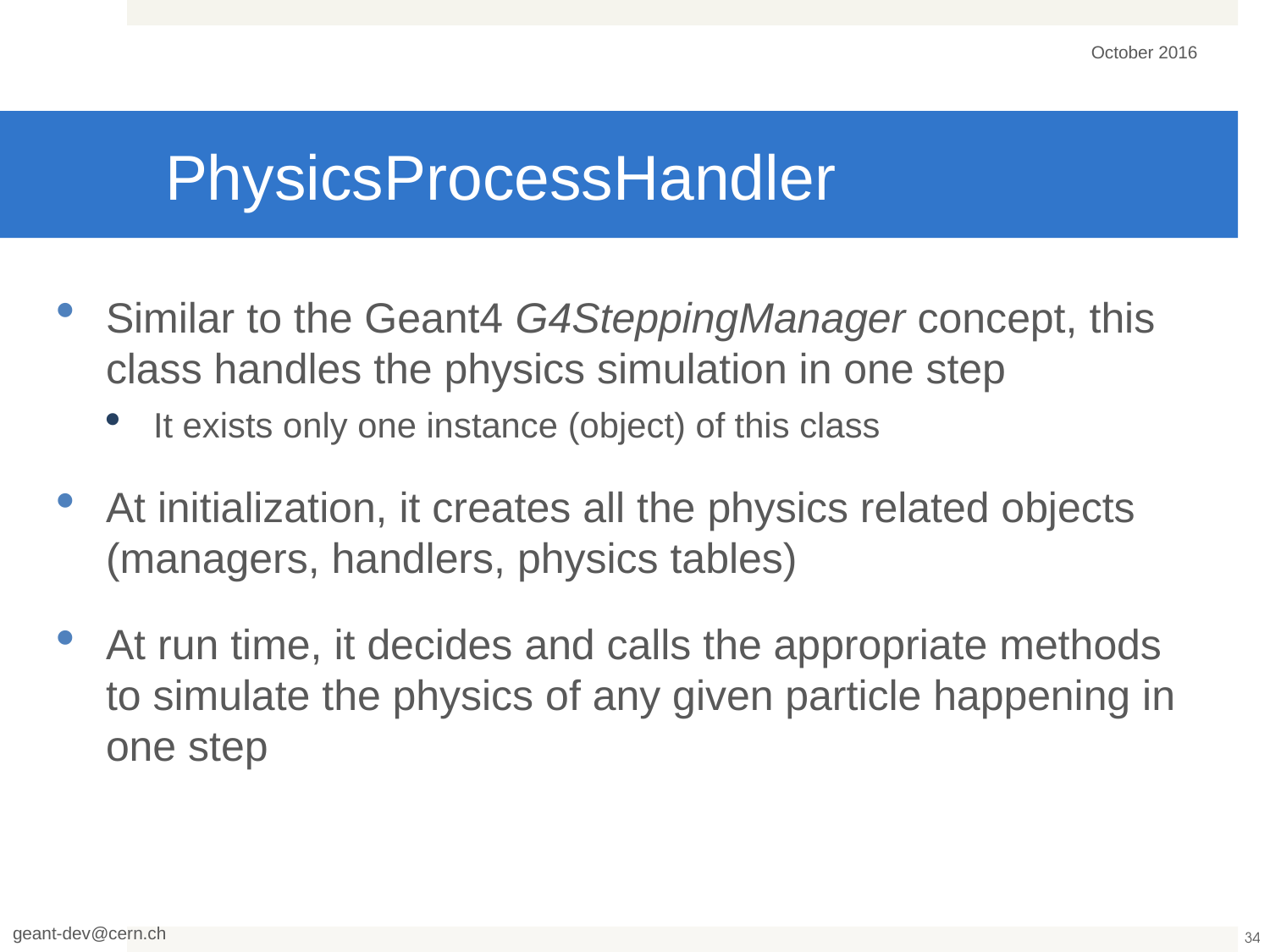

October 2016
# PhysicsProcessHandler
Similar to the Geant4 G4SteppingManager concept, this class handles the physics simulation in one step
It exists only one instance (object) of this class
At initialization, it creates all the physics related objects (managers, handlers, physics tables)
At run time, it decides and calls the appropriate methods to simulate the physics of any given particle happening in one step
geant-dev@cern.ch
34